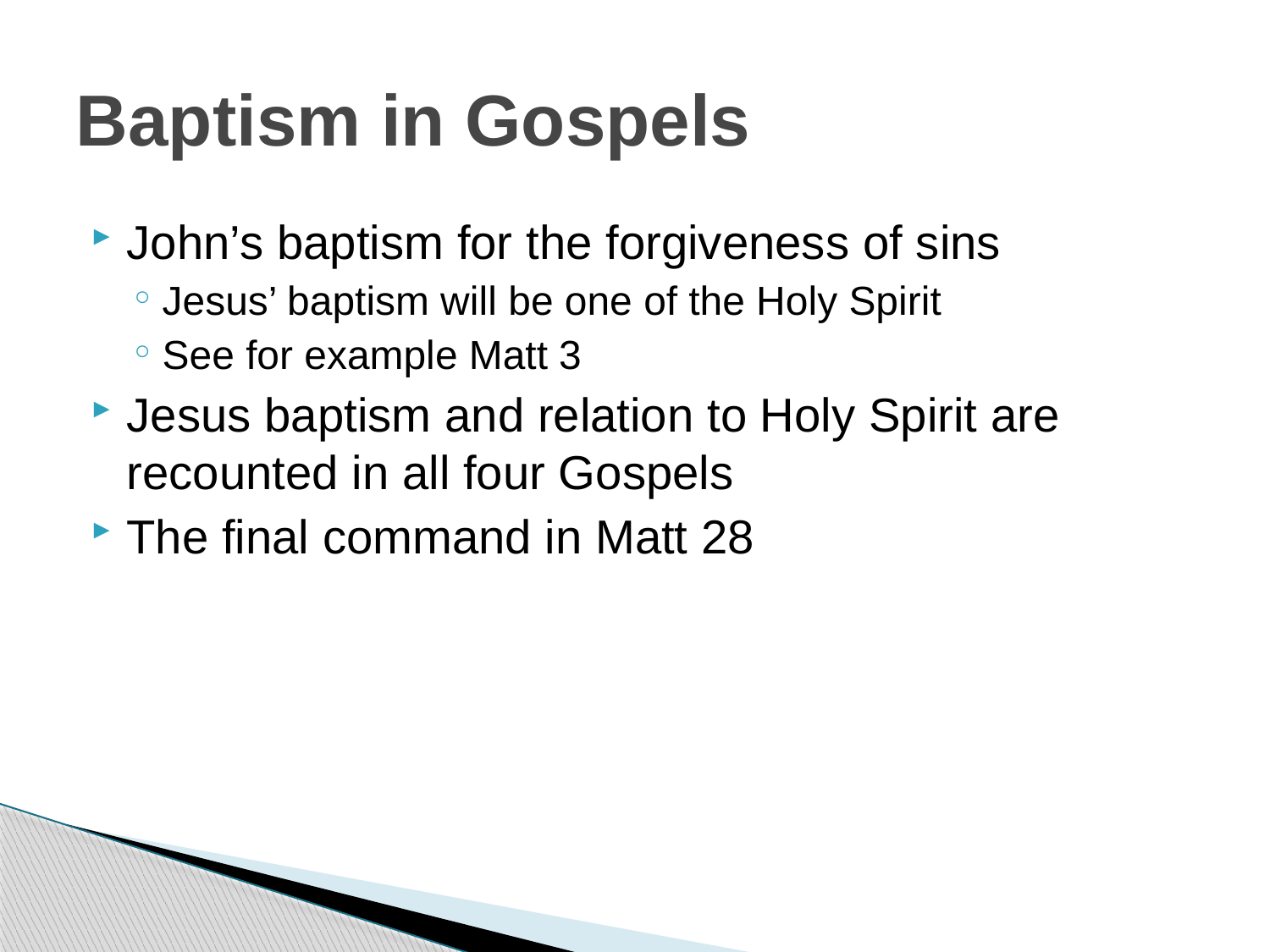

# Baptism in Gospels
John’s baptism for the forgiveness of sins
Jesus’ baptism will be one of the Holy Spirit
See for example Matt 3
Jesus baptism and relation to Holy Spirit are recounted in all four Gospels
The final command in Matt 28